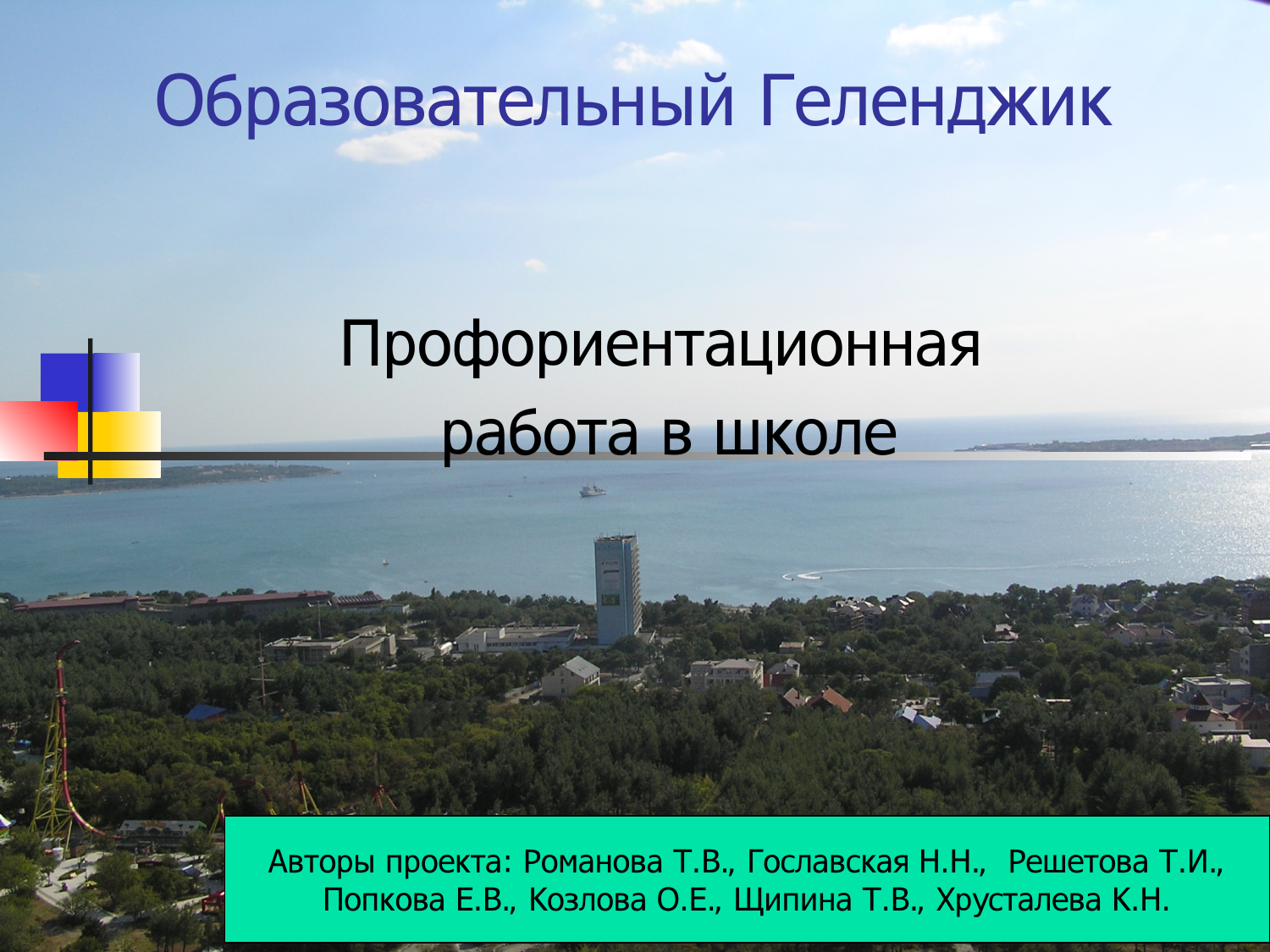

# Образовательный Геленджик
Профориентационная
работа в школе
Авторы проекта: Романова Т.В., Гославская Н.Н.,  Решетова Т.И.,
Попкова Е.В., Козлова О.Е., Щипина Т.В., Хрусталева К.Н.